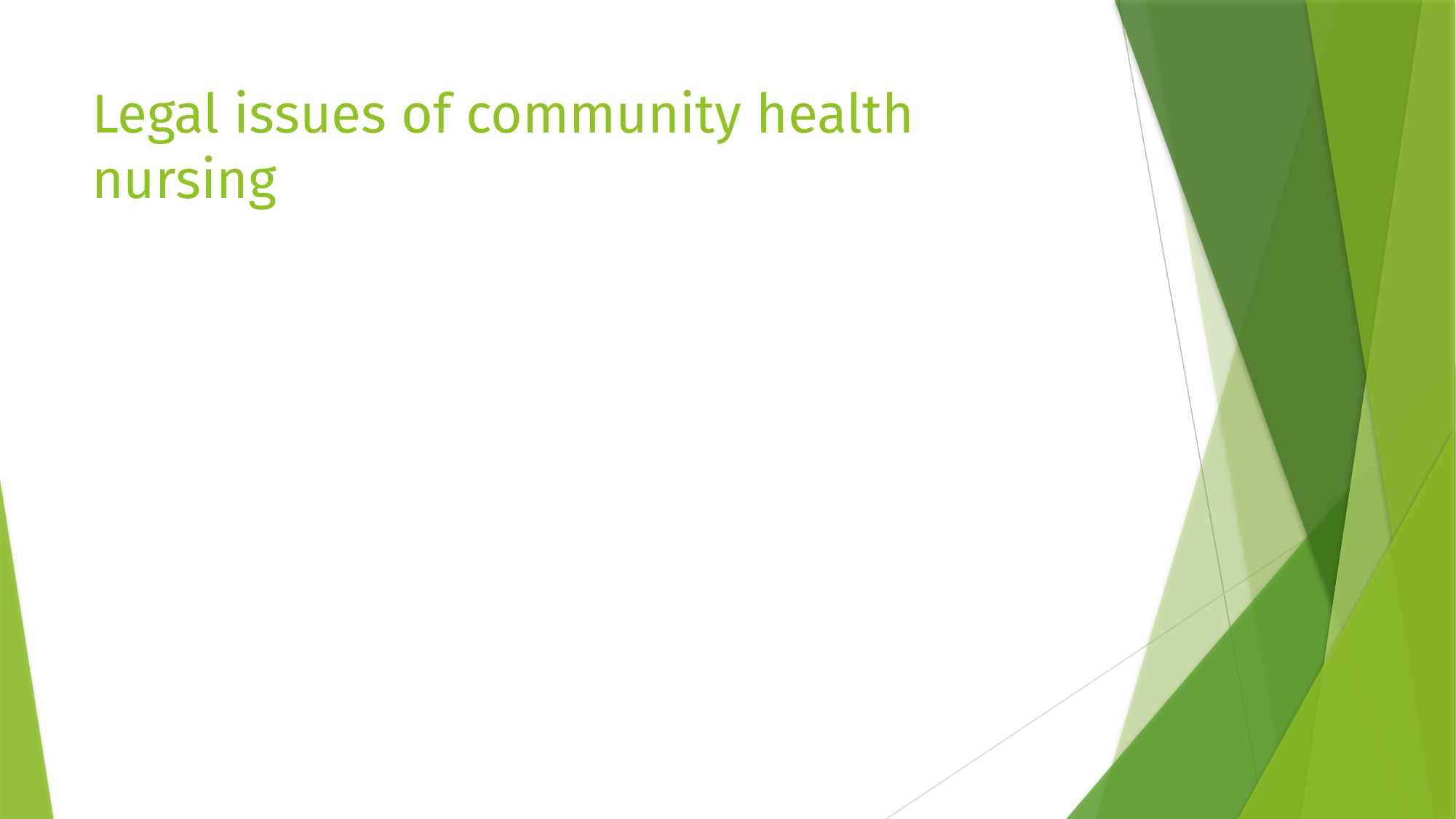

# Legal issues of community health nursing